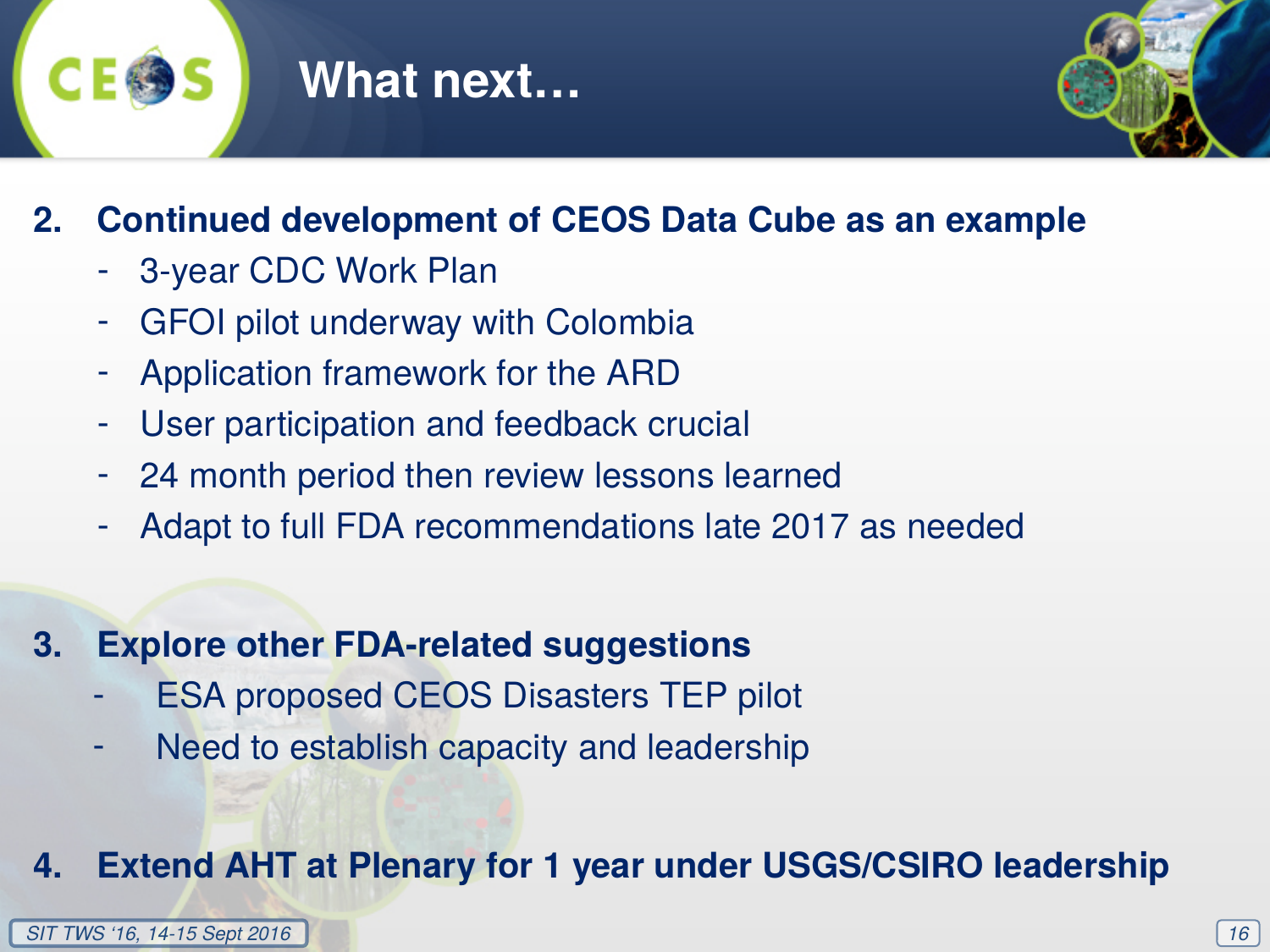

What next…
Continued development of CEOS Data Cube as an example
3-year CDC Work Plan
GFOI pilot underway with Colombia
Application framework for the ARD
User participation and feedback crucial
24 month period then review lessons learned
Adapt to full FDA recommendations late 2017 as needed

Explore other FDA-related suggestions
ESA proposed CEOS Disasters TEP pilot
Need to establish capacity and leadership

Extend AHT at Plenary for 1 year under USGS/CSIRO leadership

16